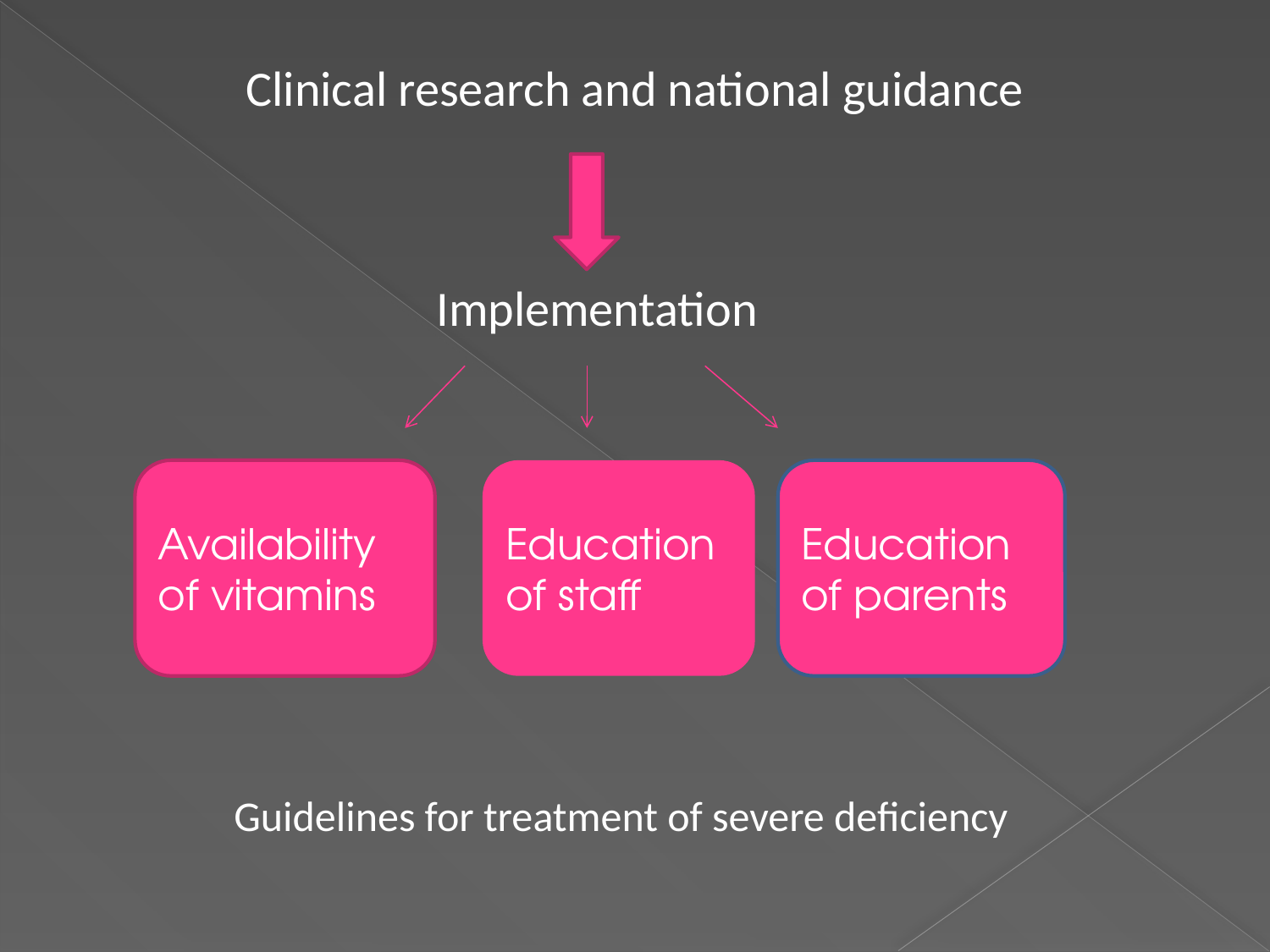

Clinical research and national guidance

 Implementation
Availability of vitamins
Education of staff
Education of parents

 Guidelines for treatment of severe deficiency